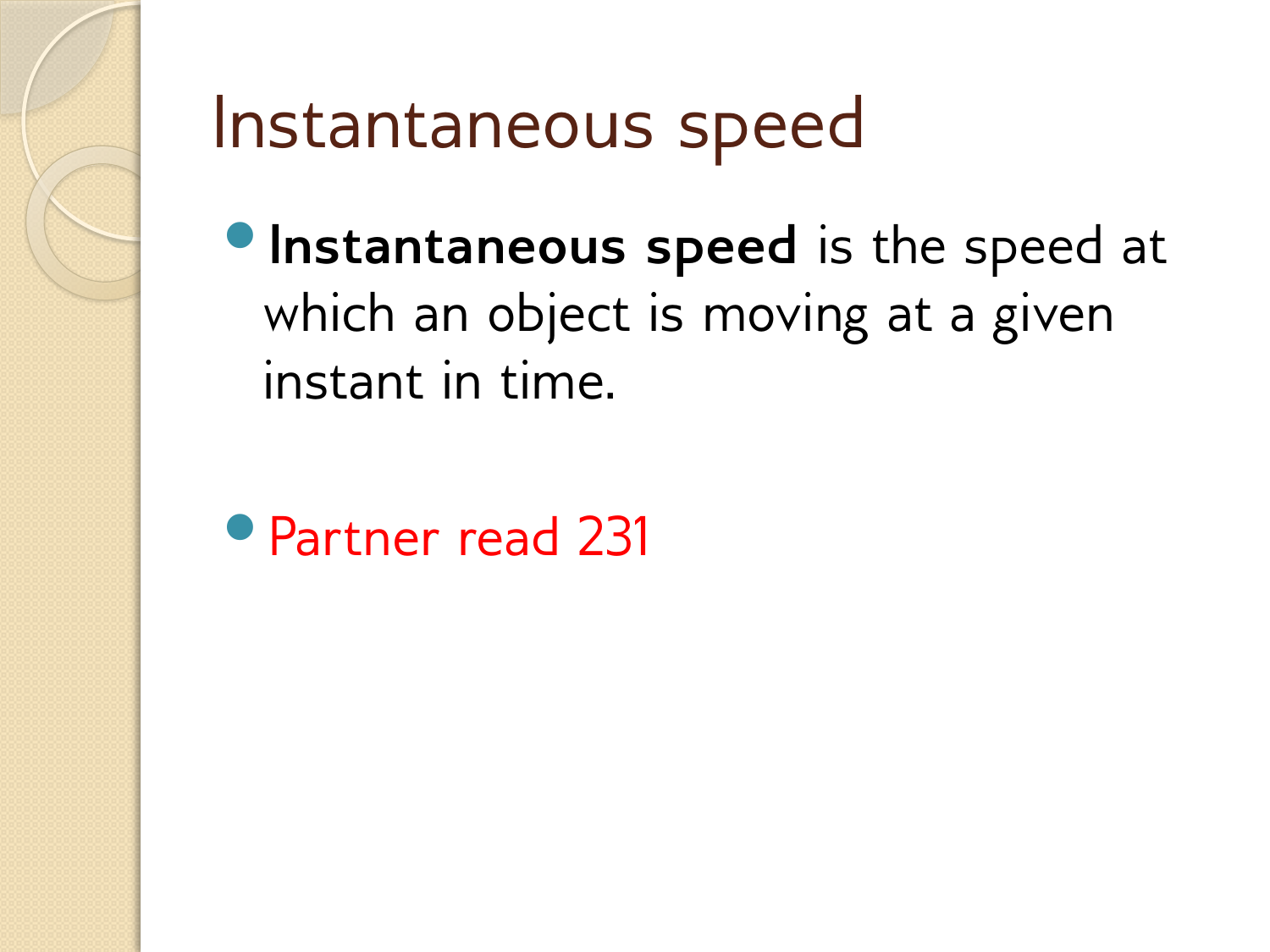

# Instantaneous speed
Instantaneous speed is the speed at which an object is moving at a given instant in time.

Partner read 231